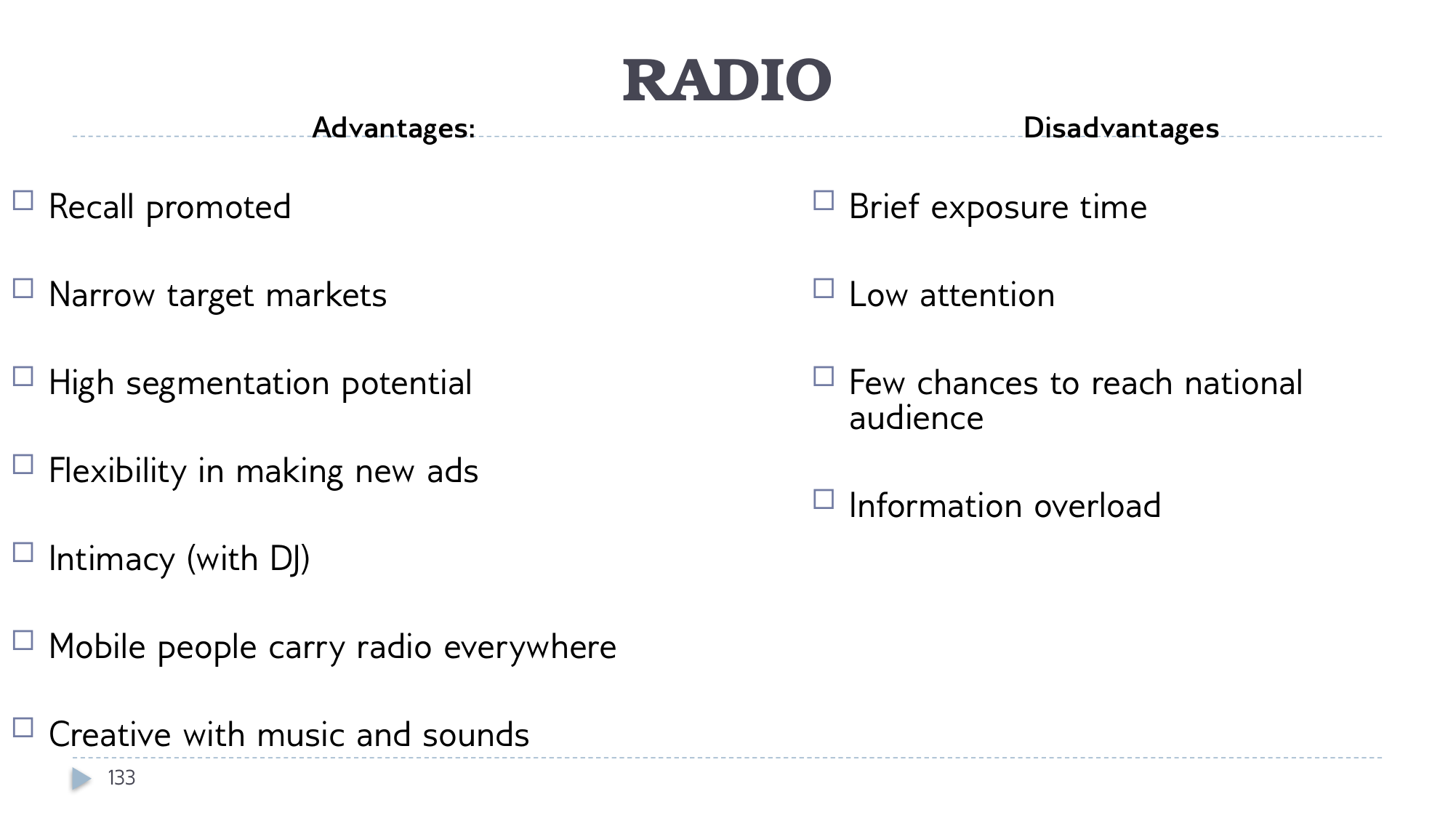

# RADIO
Advantages:

Recall promoted

Narrow target markets

High segmentation potential

Flexibility in making new ads

Intimacy (with DJ)

Mobile people carry radio everywhere

Creative with music and sounds
Disadvantages

Brief exposure time

Low attention

Few chances to reach national audience

Information overload
133